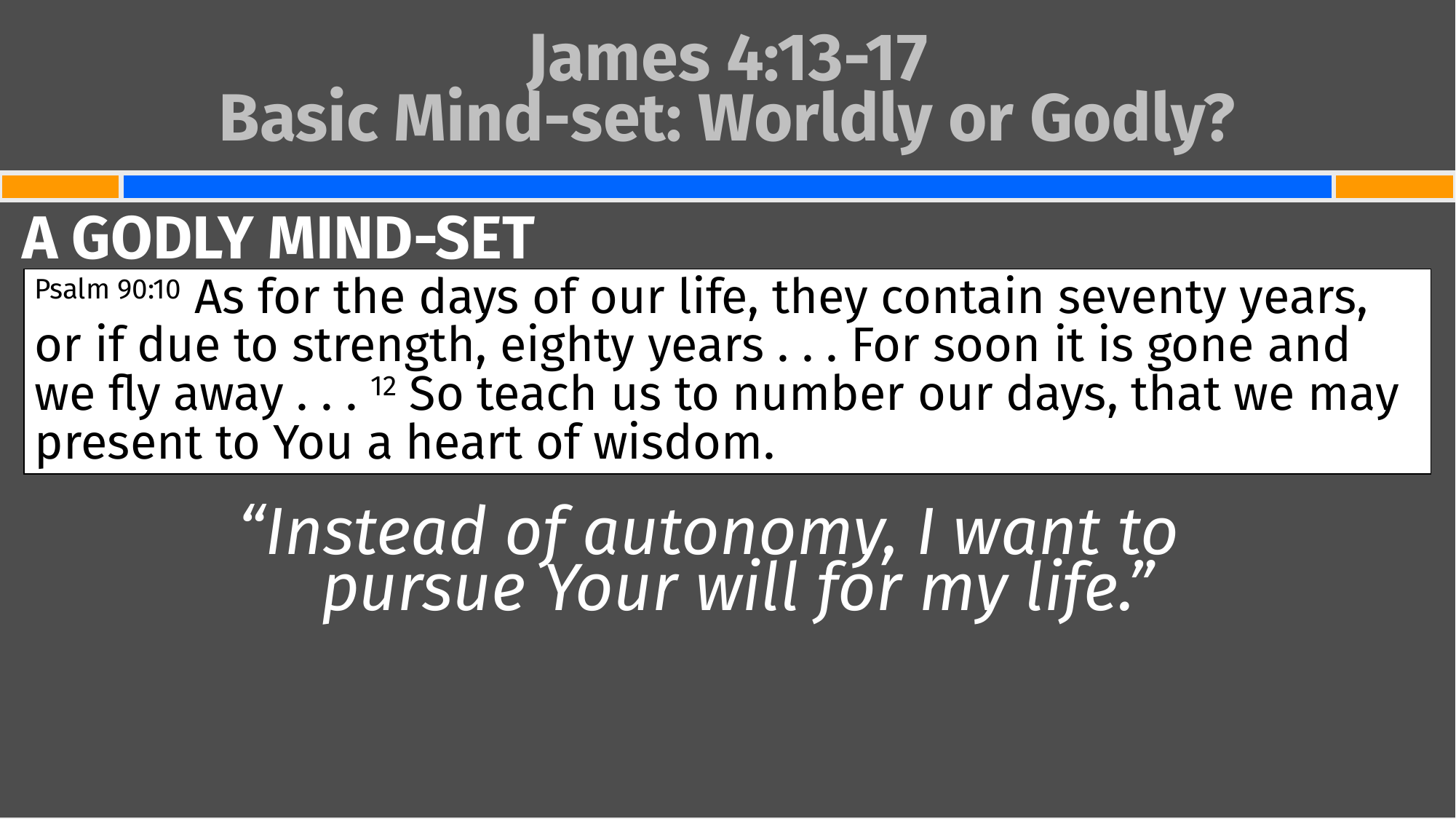

# James 4:13-17 Basic Mind-set: Worldly or Godly?

A GODLY MIND-SET

“Instead of autonomy, I want to
pursue Your will for my life.”
Psalm 90:10 As for the days of our life, they contain seventy years, or if due to strength, eighty years . . . For soon it is gone and we fly away . . . 12 So teach us to number our days, that we may present to You a heart of wisdom.